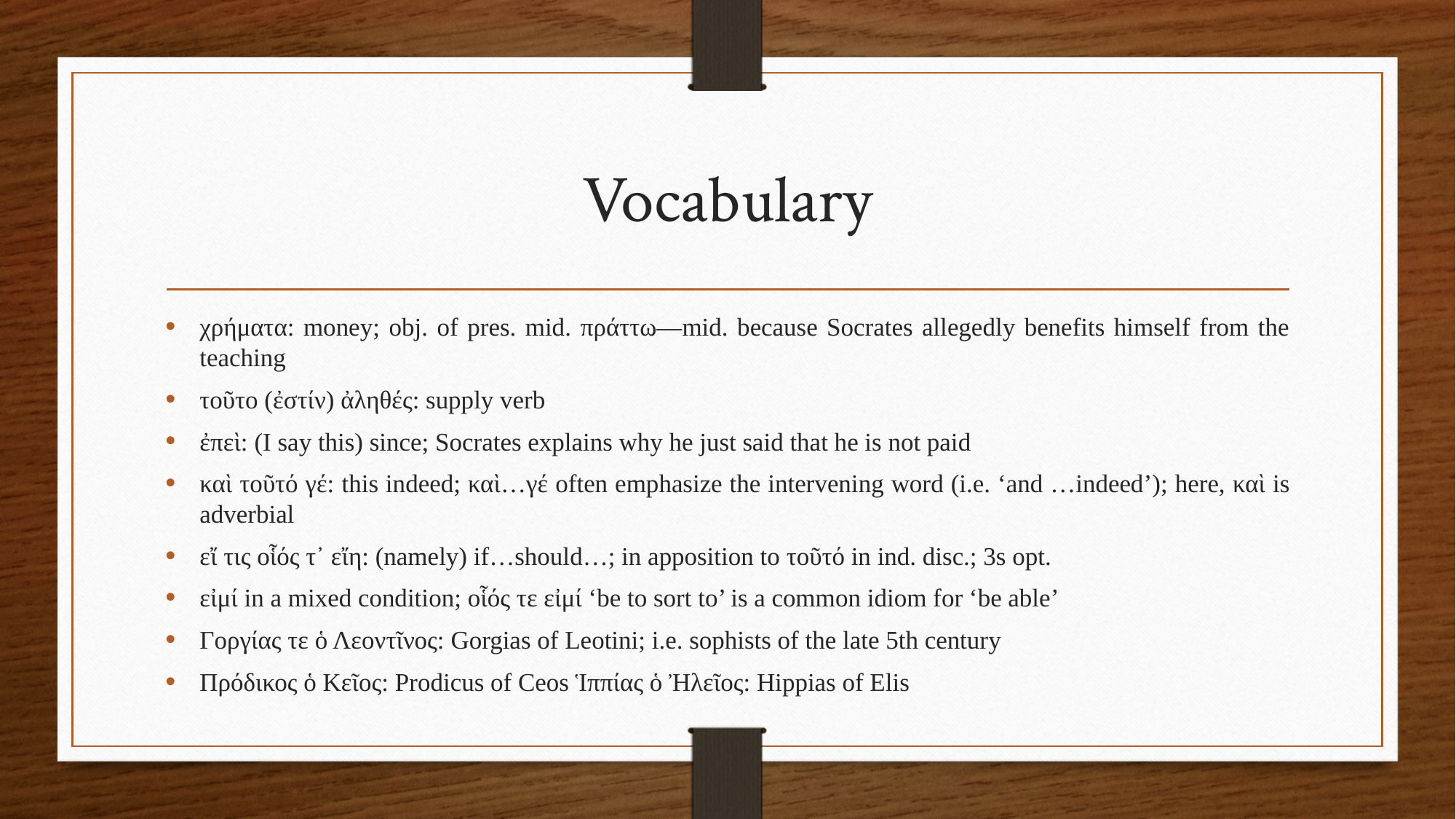

# Vocabulary
χρήματα: money; obj. of pres. mid. πράττω—mid. because Socrates allegedly benefits himself from the teaching
τοῦτο (ἐστίν) ἀληθές: supply verb
ἐπεὶ: (I say this) since; Socrates explains why he just said that he is not paid
καὶ τοῦτό γέ: this indeed; καὶ…γέ often emphasize the intervening word (i.e. ‘and …indeed’); here, καὶ is adverbial
εἴ τις οἷός τ᾽ εἴη: (namely) if…should…; in apposition to τοῦτό in ind. disc.; 3s opt.
εἰμί in a mixed condition; οἷός τε εἰμί ‘be to sort to’ is a common idiom for ‘be able’
Γοργίας τε ὁ Λεοντῖνος: Gorgias of Leotini; i.e. sophists of the late 5th century
Πρόδικος ὁ Κεῖος: Prodicus of Ceos Ἱππίας ὁ Ἠλεῖος: Hippias of Elis